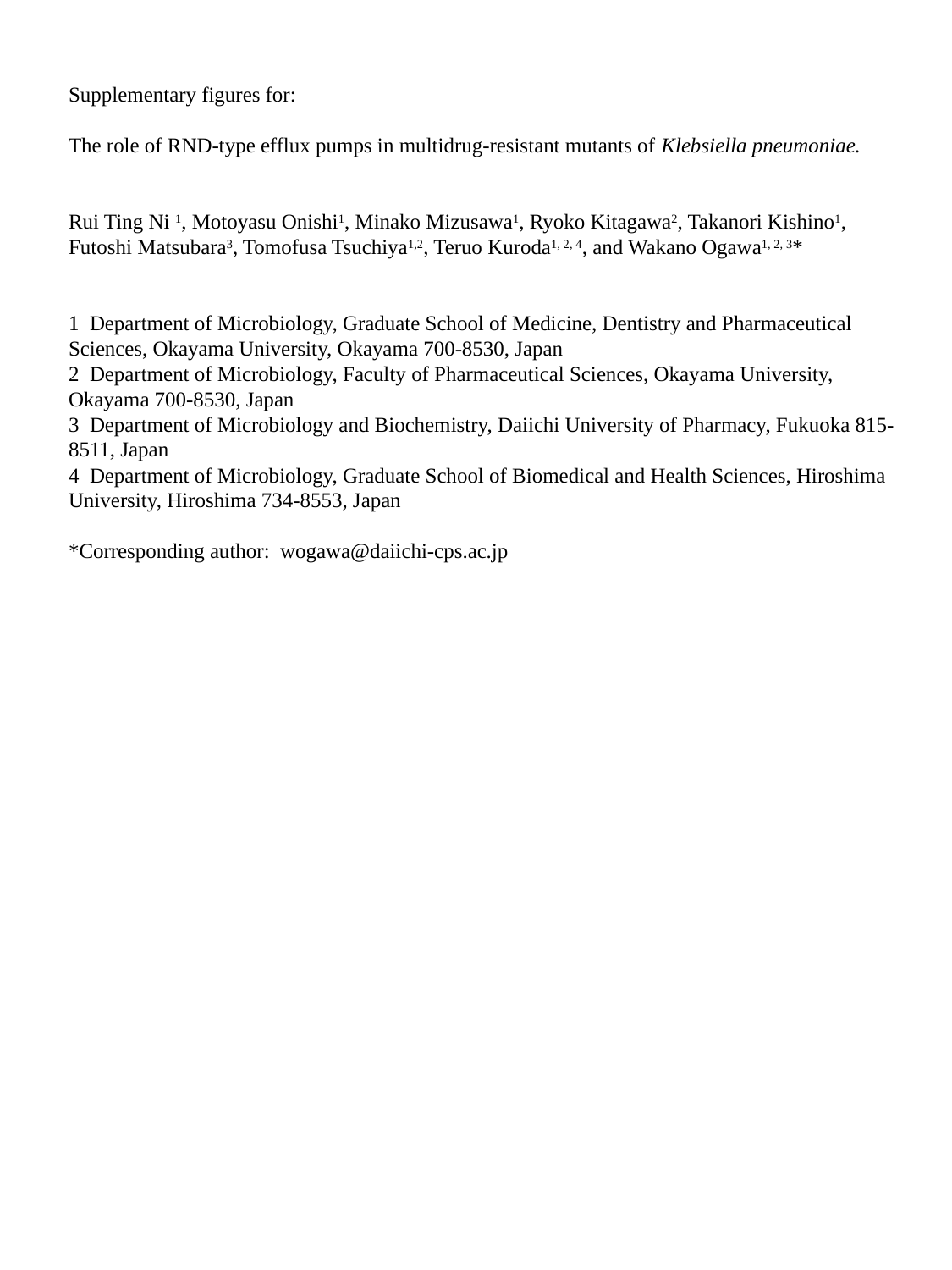

Supplementary figures for:

The role of RND-type efflux pumps in multidrug-resistant mutants of Klebsiella pneumoniae.

Rui Ting Ni 1, Motoyasu Onishi1, Minako Mizusawa1, Ryoko Kitagawa2, Takanori Kishino1, Futoshi Matsubara3, Tomofusa Tsuchiya1,2, Teruo Kuroda1, 2, 4, and Wakano Ogawa1, 2, 3*

1  Department of Microbiology, Graduate School of Medicine, Dentistry and Pharmaceutical Sciences, Okayama University, Okayama 700-8530, Japan
2  Department of Microbiology, Faculty of Pharmaceutical Sciences, Okayama University, Okayama 700-8530, Japan
3  Department of Microbiology and Biochemistry, Daiichi University of Pharmacy, Fukuoka 815-8511, Japan
4  Department of Microbiology, Graduate School of Biomedical and Health Sciences, Hiroshima University, Hiroshima 734-8553, Japan

*Corresponding author:  wogawa@daiichi-cps.ac.jp